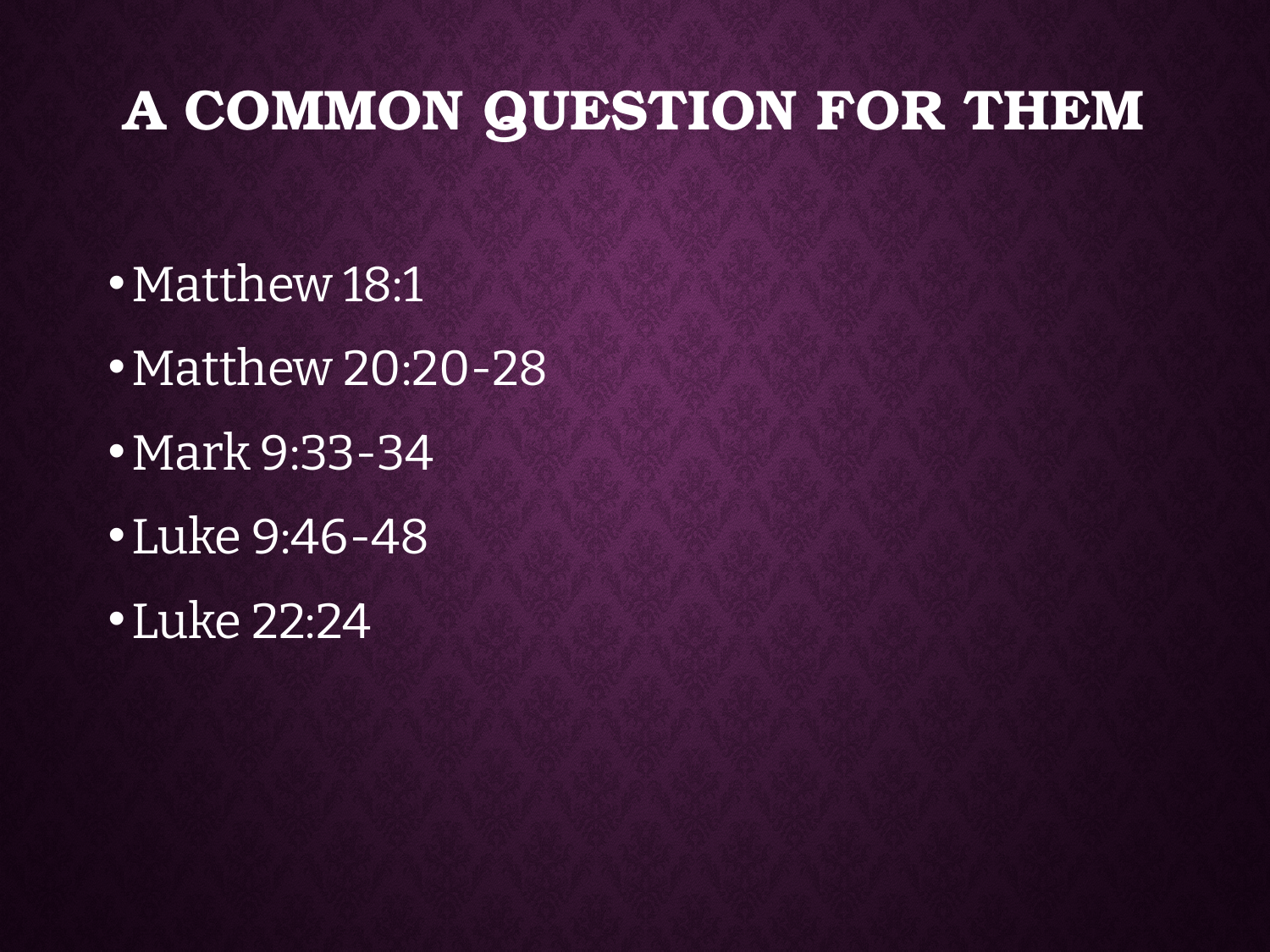

# A Common question for them
Matthew 18:1
Matthew 20:20-28
Mark 9:33-34
Luke 9:46-48
Luke 22:24